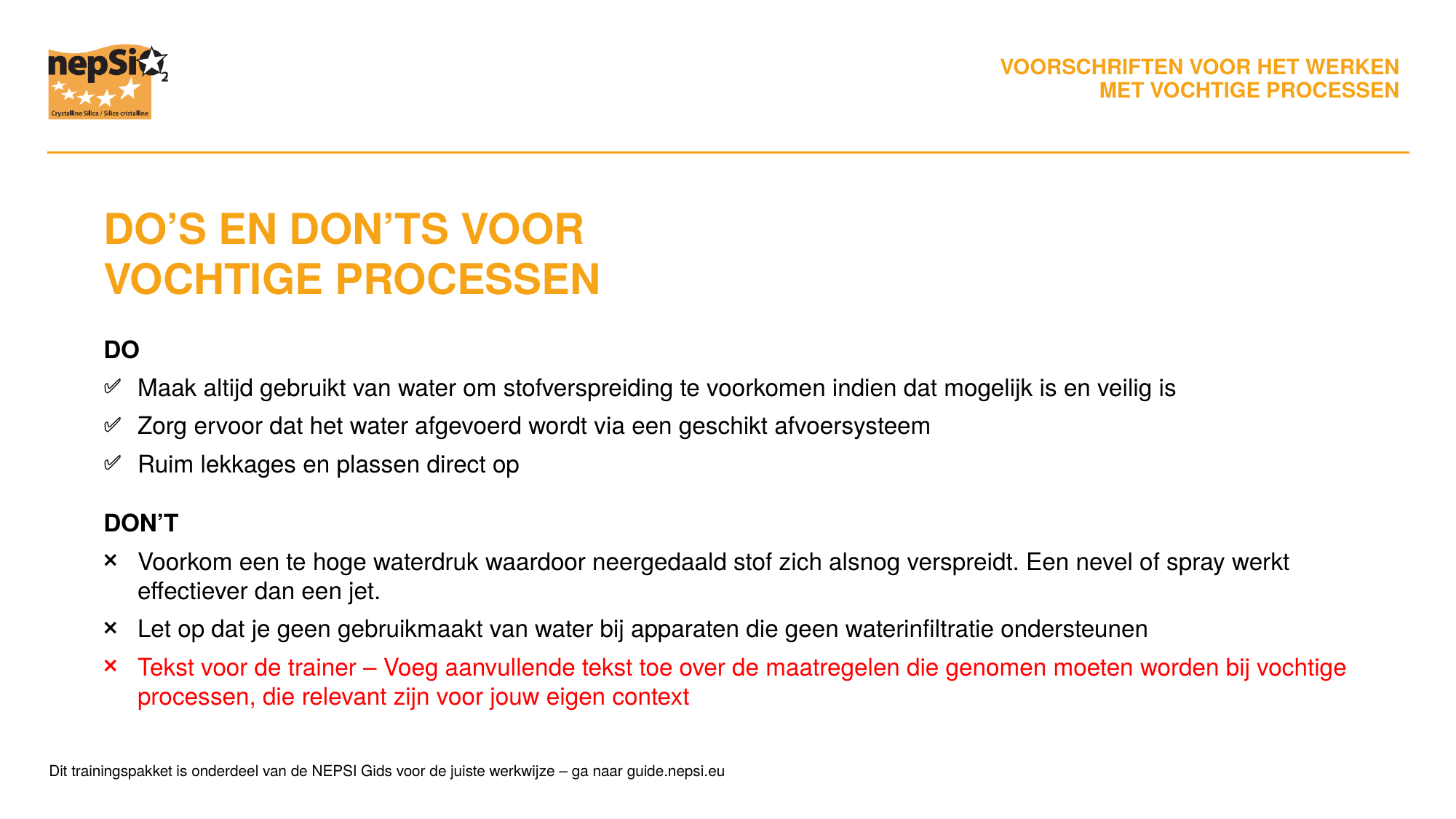

DO’S EN DON’TS VOOR VOCHTIGE PROCESSEN
DO
Maak altijd gebruikt van water om stofverspreiding te voorkomen indien dat mogelijk is en veilig is
Zorg ervoor dat het water afgevoerd wordt via een geschikt afvoersysteem
Ruim lekkages en plassen direct op
DON’T
Voorkom een te hoge waterdruk waardoor neergedaald stof zich alsnog verspreidt. Een nevel of spray werkt effectiever dan een jet.
Let op dat je geen gebruikmaakt van water bij apparaten die geen waterinfiltratie ondersteunen
Tekst voor de trainer – Voeg aanvullende tekst toe over de maatregelen die genomen moeten worden bij vochtige processen, die relevant zijn voor jouw eigen context